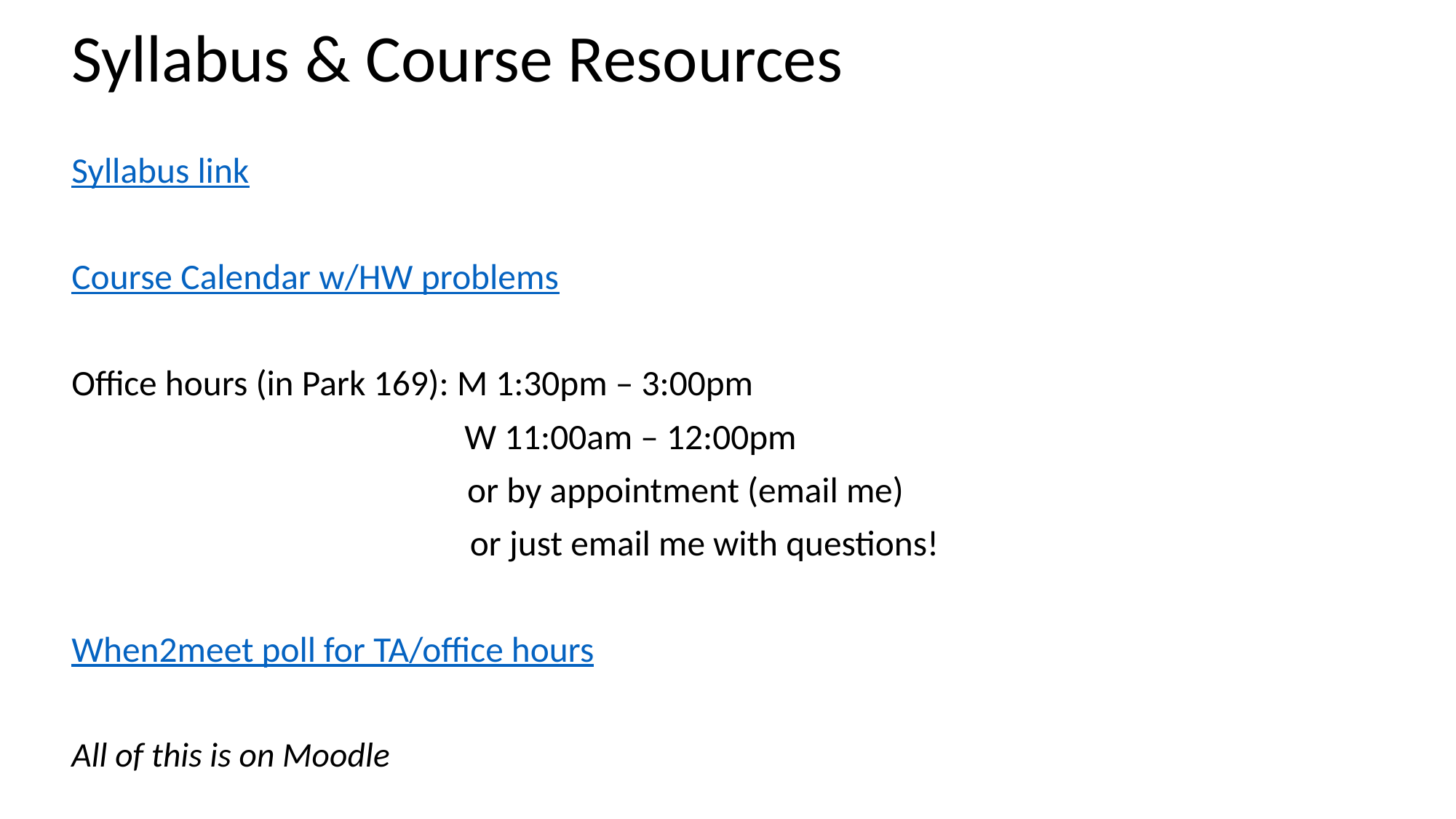

# Syllabus & Course Resources
Syllabus link

Course Calendar w/HW problems

Office hours (in Park 169): M 1:30pm – 3:00pm
                                                W 11:00am – 12:00pm
		                       or by appointment (email me)
	                                    or just email me with questions!

When2meet poll for TA/office hours

All of this is on Moodle